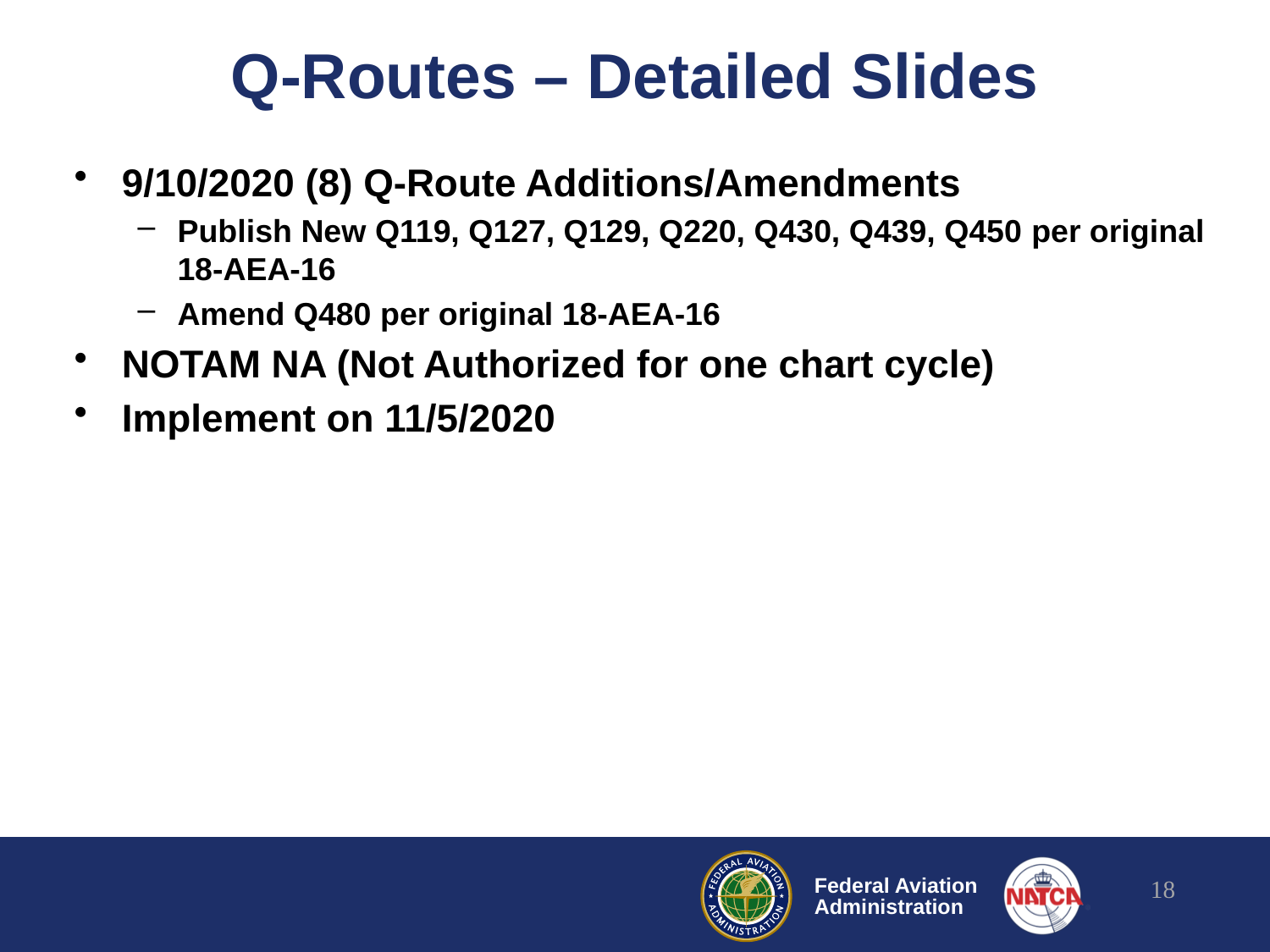

# Q-Routes – Detailed Slides
9/10/2020 (8) Q-Route Additions/Amendments
Publish New Q119, Q127, Q129, Q220, Q430, Q439, Q450 per original 18-AEA-16
Amend Q480 per original 18-AEA-16
NOTAM NA (Not Authorized for one chart cycle)
Implement on 11/5/2020

18